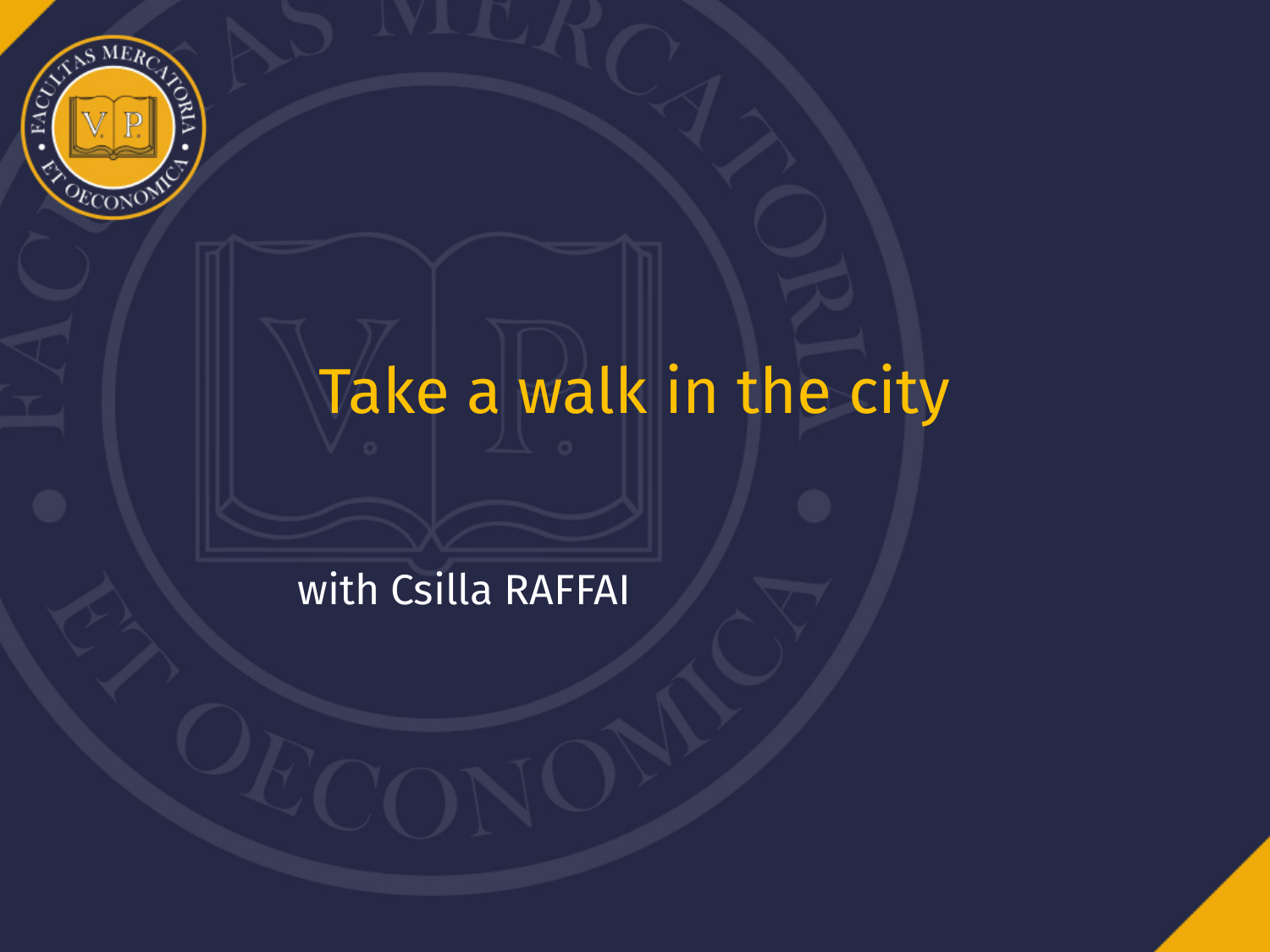

# Take a walk in the city
with Csilla RAFFAI